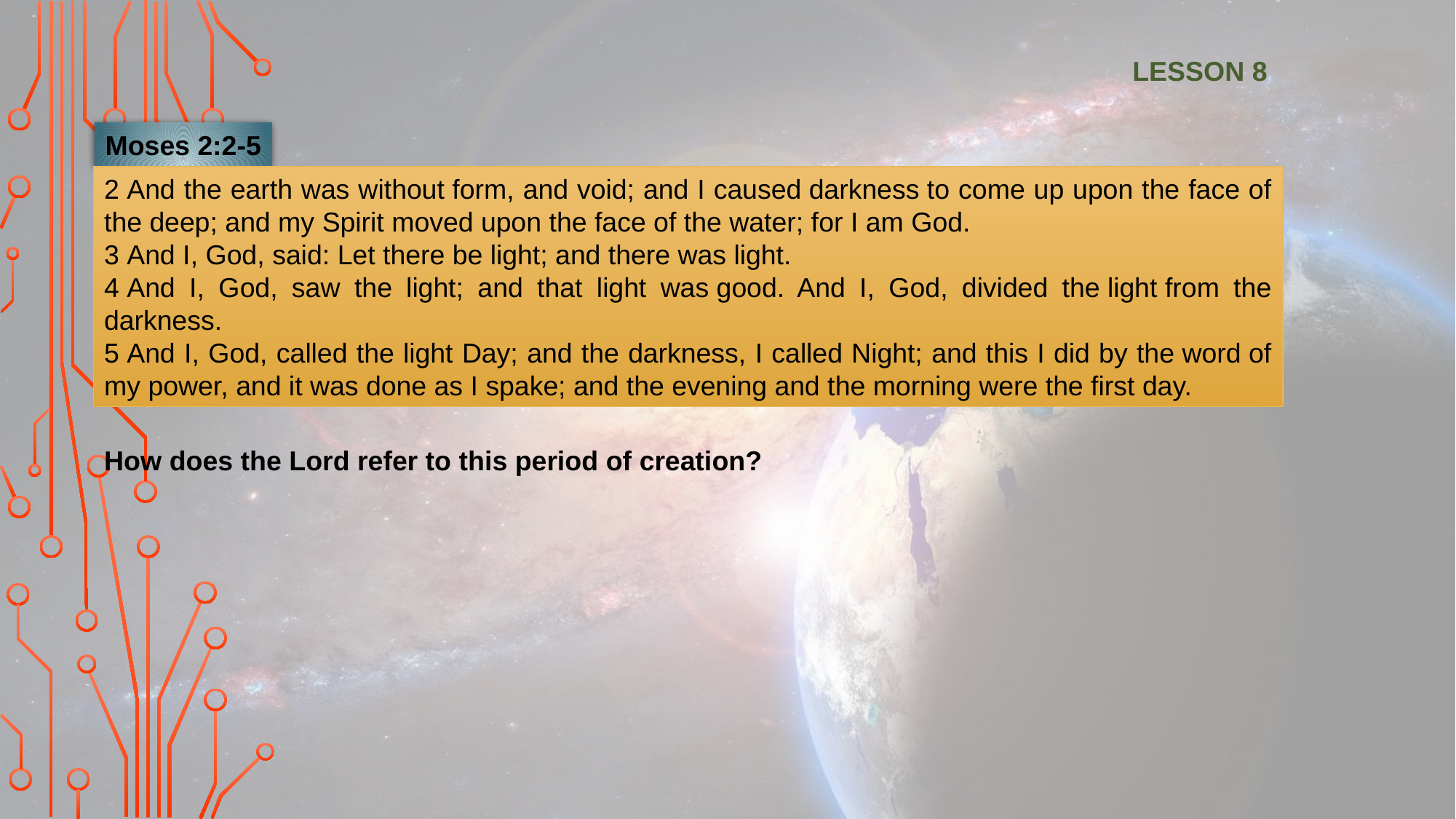

LESSON 8
Moses 2:2-5
2 And the earth was without form, and void; and I caused darkness to come up upon the face of the deep; and my Spirit moved upon the face of the water; for I am God.
3 And I, God, said: Let there be light; and there was light.
4 And I, God, saw the light; and that light was good. And I, God, divided the light from the darkness.
5 And I, God, called the light Day; and the darkness, I called Night; and this I did by the word of my power, and it was done as I spake; and the evening and the morning were the first day.
How does the Lord refer to this period of creation?